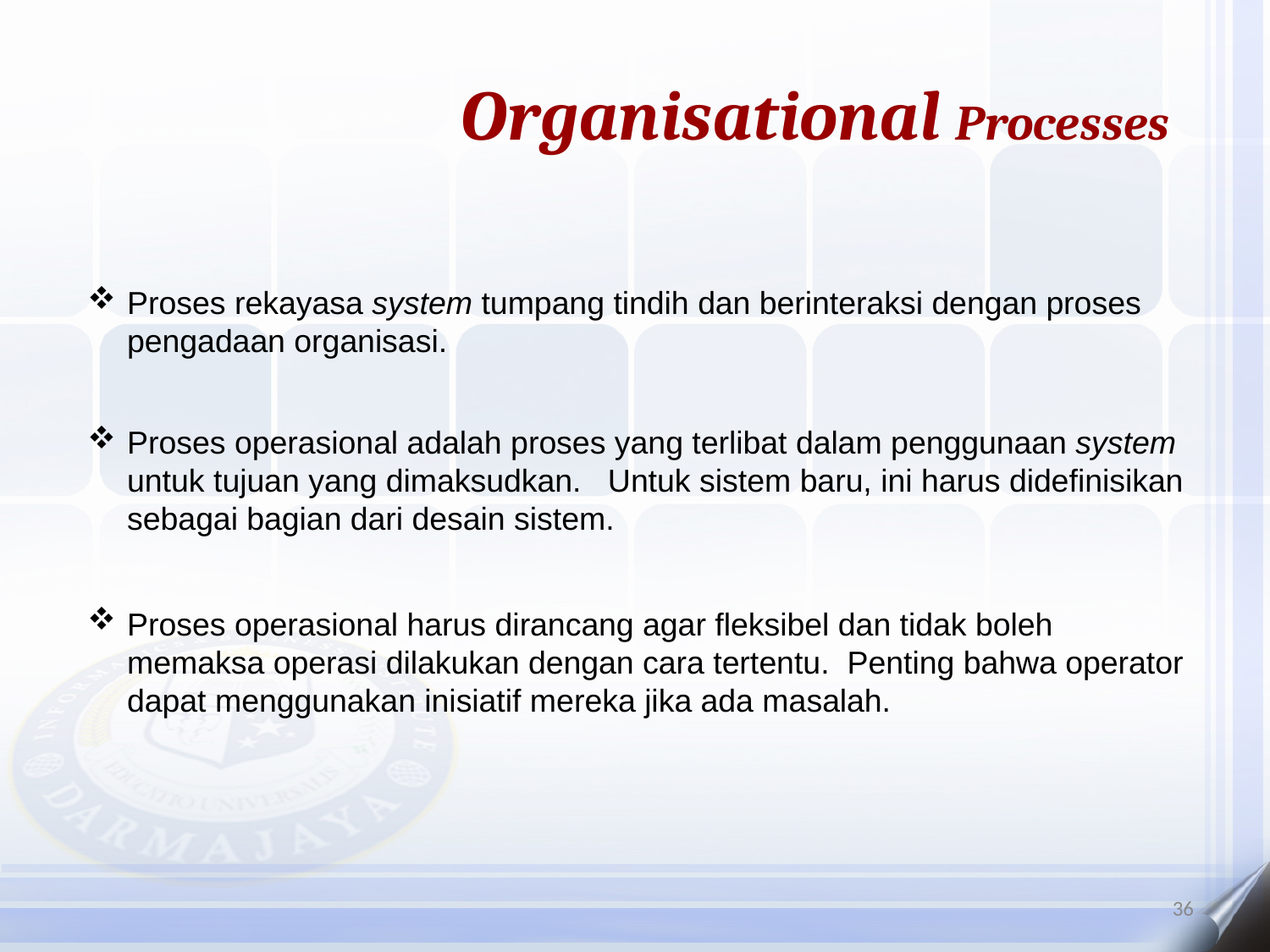

Organisational Processes
Proses rekayasa system tumpang tindih dan berinteraksi dengan proses pengadaan organisasi.
Proses operasional adalah proses yang terlibat dalam penggunaan system untuk tujuan yang dimaksudkan.   Untuk sistem baru, ini harus didefinisikan sebagai bagian dari desain sistem.
Proses operasional harus dirancang agar fleksibel dan tidak boleh memaksa operasi dilakukan dengan cara tertentu.  Penting bahwa operator dapat menggunakan inisiatif mereka jika ada masalah.
36